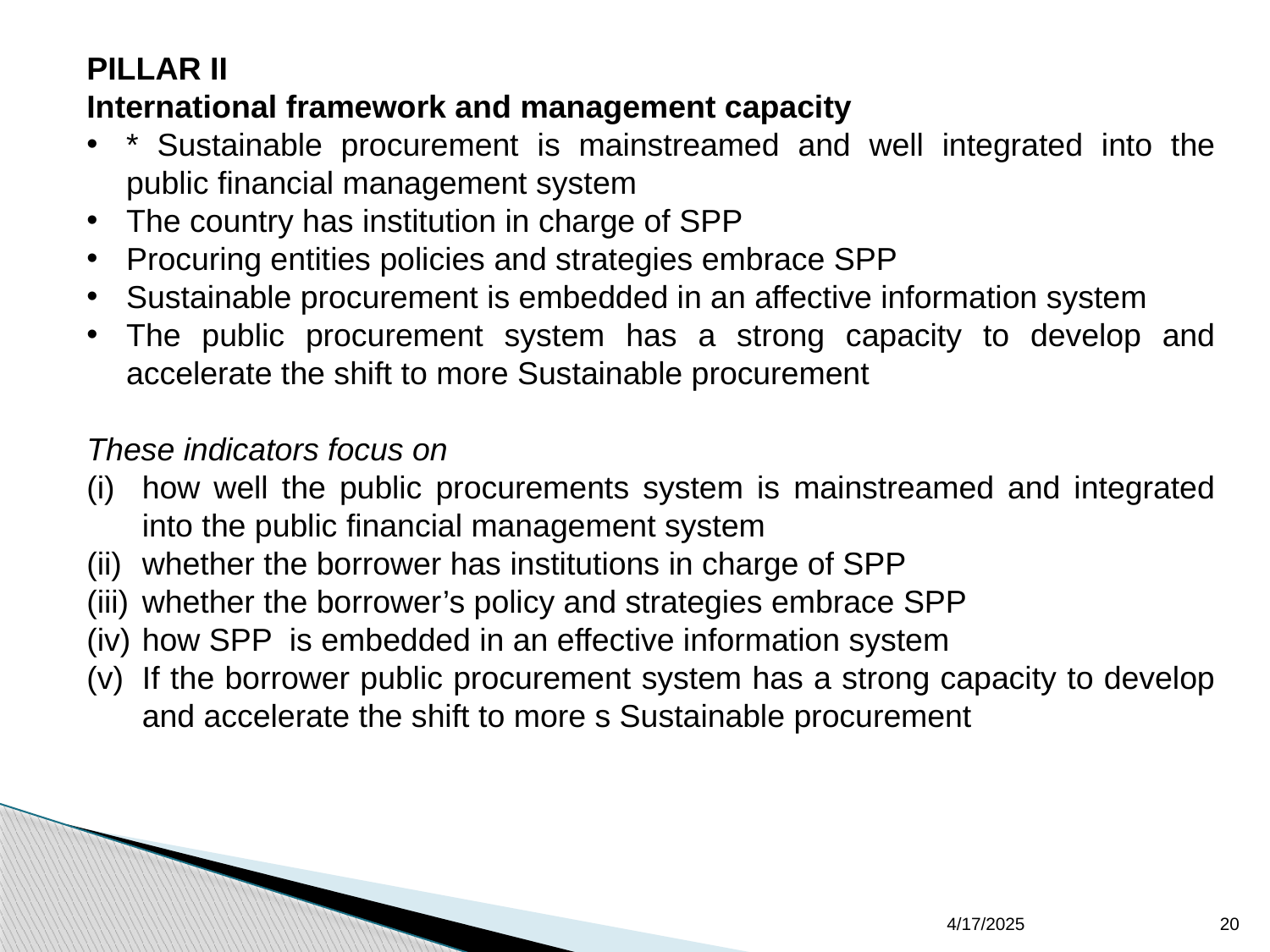

PILLAR II
International framework and management capacity
* Sustainable procurement is mainstreamed and well integrated into the public financial management system
The country has institution in charge of SPP
Procuring entities policies and strategies embrace SPP
Sustainable procurement is embedded in an affective information system
The public procurement system has a strong capacity to develop and accelerate the shift to more Sustainable procurement

These indicators focus on
how well the public procurements system is mainstreamed and integrated into the public financial management system
whether the borrower has institutions in charge of SPP
whether the borrower’s policy and strategies embrace SPP
how SPP  is embedded in an effective information system
If the borrower public procurement system has a strong capacity to develop and accelerate the shift to more s Sustainable procurement
4/17/2025
20